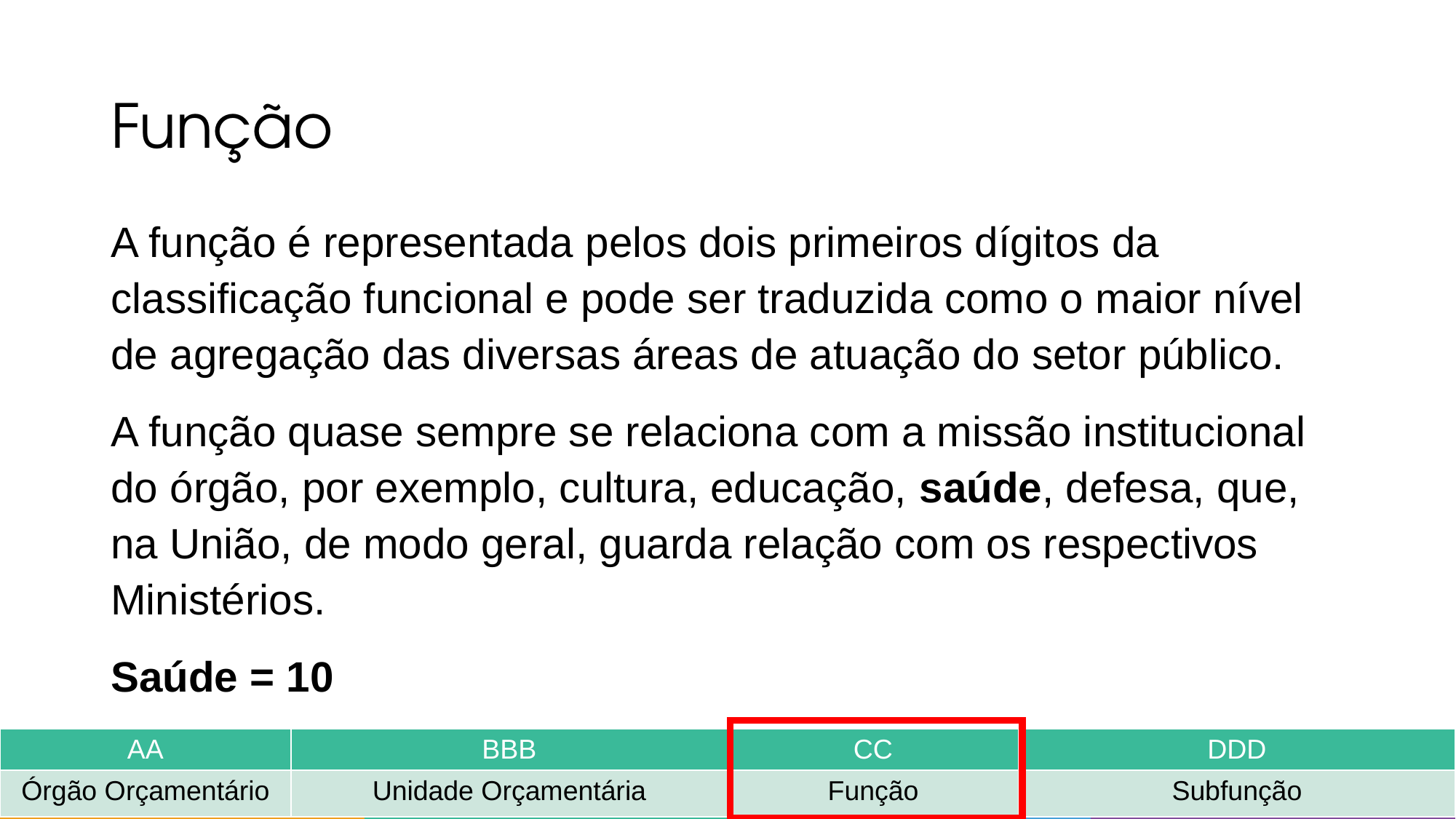

# Função
A função é representada pelos dois primeiros dígitos da classificação funcional e pode ser traduzida como o maior nível de agregação das diversas áreas de atuação do setor público.
A função quase sempre se relaciona com a missão institucional do órgão, por exemplo, cultura, educação, saúde, defesa, que, na União, de modo geral, guarda relação com os respectivos Ministérios.
Saúde = 10

| AA | BBB | CC | DDD |
| --- | --- | --- | --- |
| Órgão Orçamentário | Unidade Orçamentária | Função | Subfunção |